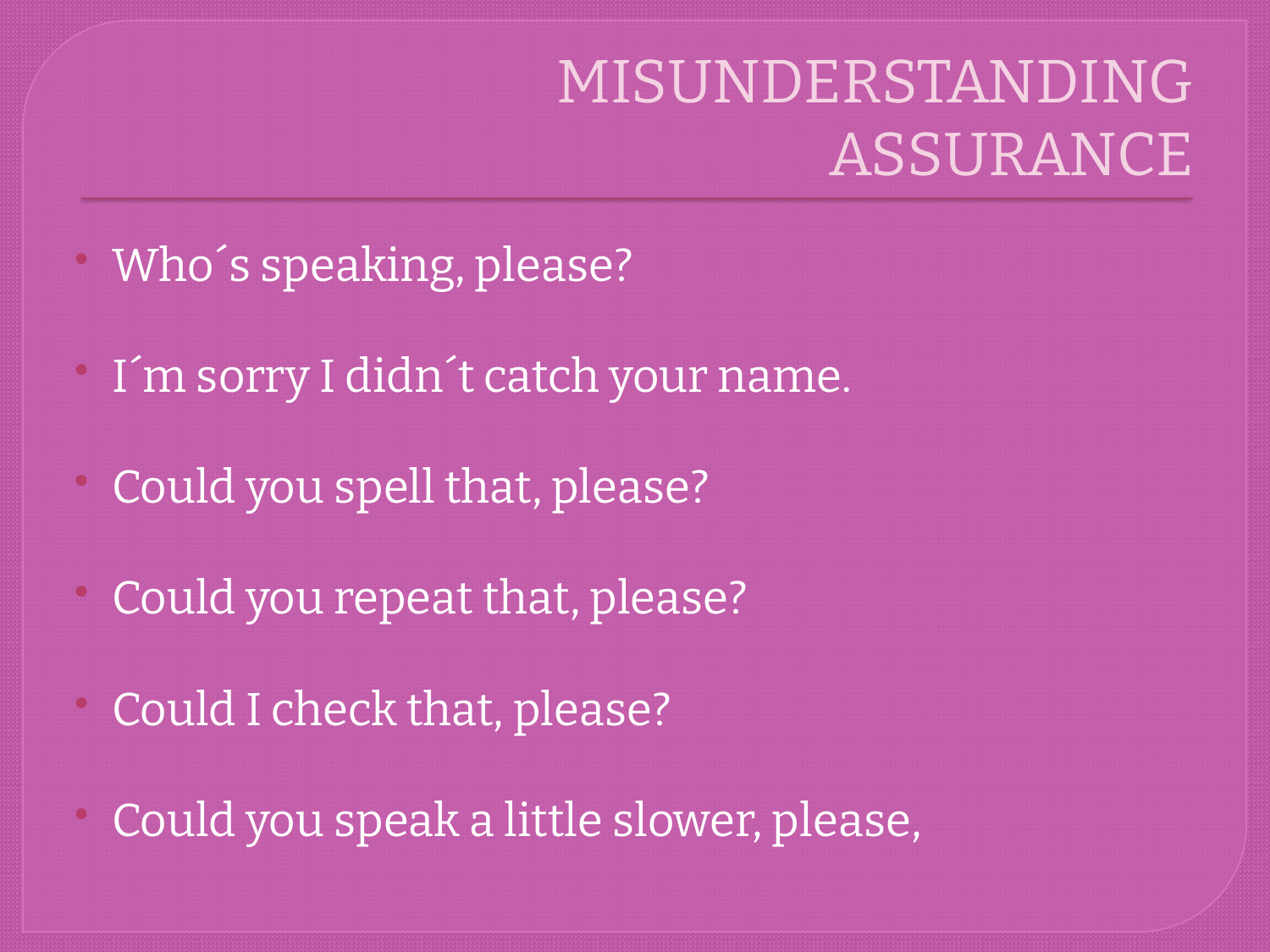

# MISUNDERSTANDING ASSURANCE
Who´s speaking, please?

I´m sorry I didn´t catch your name.

Could you spell that, please?

Could you repeat that, please?

Could I check that, please?

Could you speak a little slower, please,